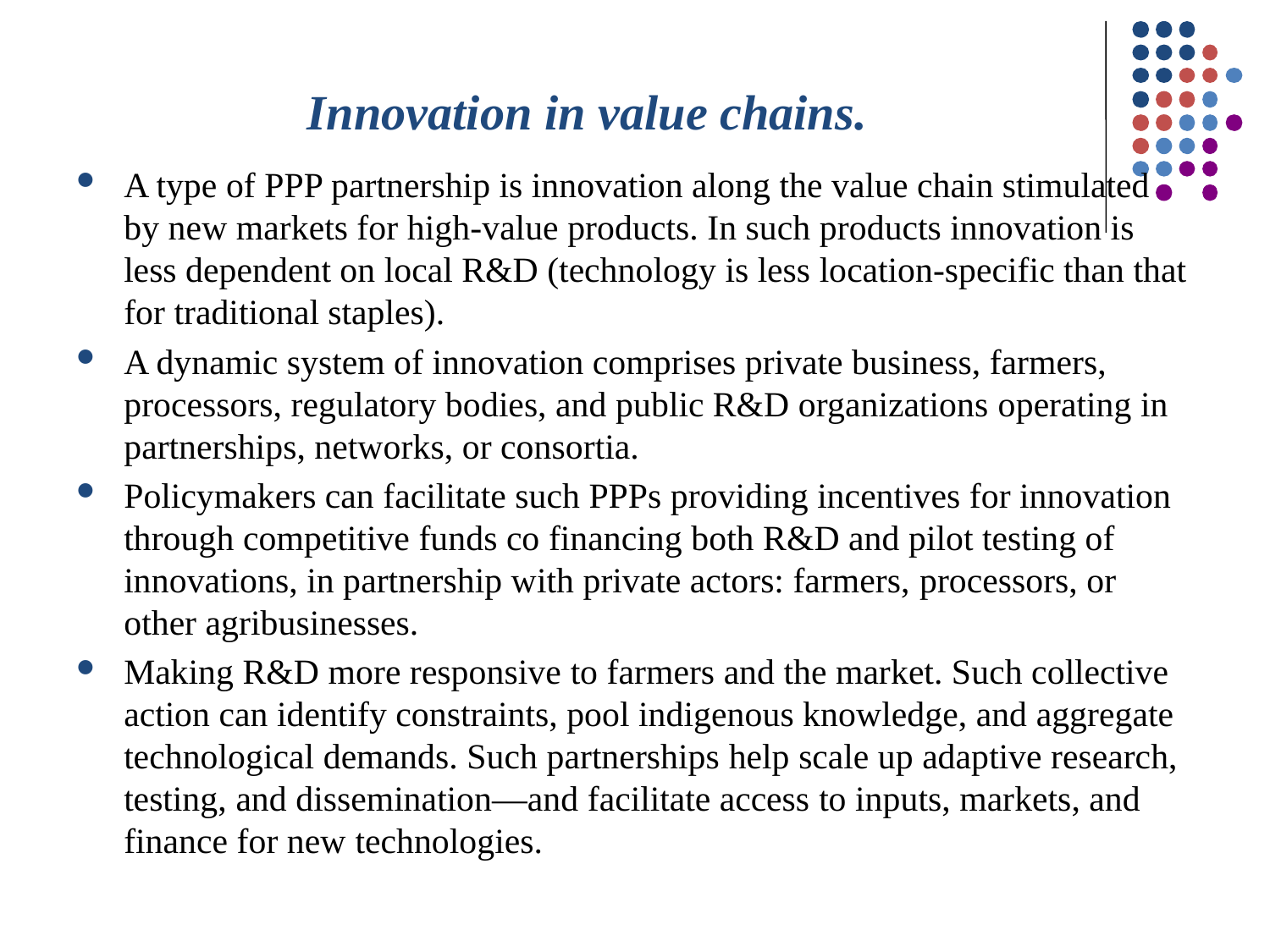

# Innovation in value chains.
A type of PPP partnership is innovation along the value chain stimulated by new markets for high-value products. In such products innovation is less dependent on local R&D (technology is less location-specific than that for traditional staples).
A dynamic system of innovation comprises private business, farmers, processors, regulatory bodies, and public R&D organizations operating in partnerships, networks, or consortia.
Policymakers can facilitate such PPPs providing incentives for innovation through competitive funds co financing both R&D and pilot testing of innovations, in partnership with private actors: farmers, processors, or other agribusinesses.
Making R&D more responsive to farmers and the market. Such collective action can identify constraints, pool indigenous knowledge, and aggregate technological demands. Such partnerships help scale up adaptive research, testing, and dissemination—and facilitate access to inputs, markets, and finance for new technologies.